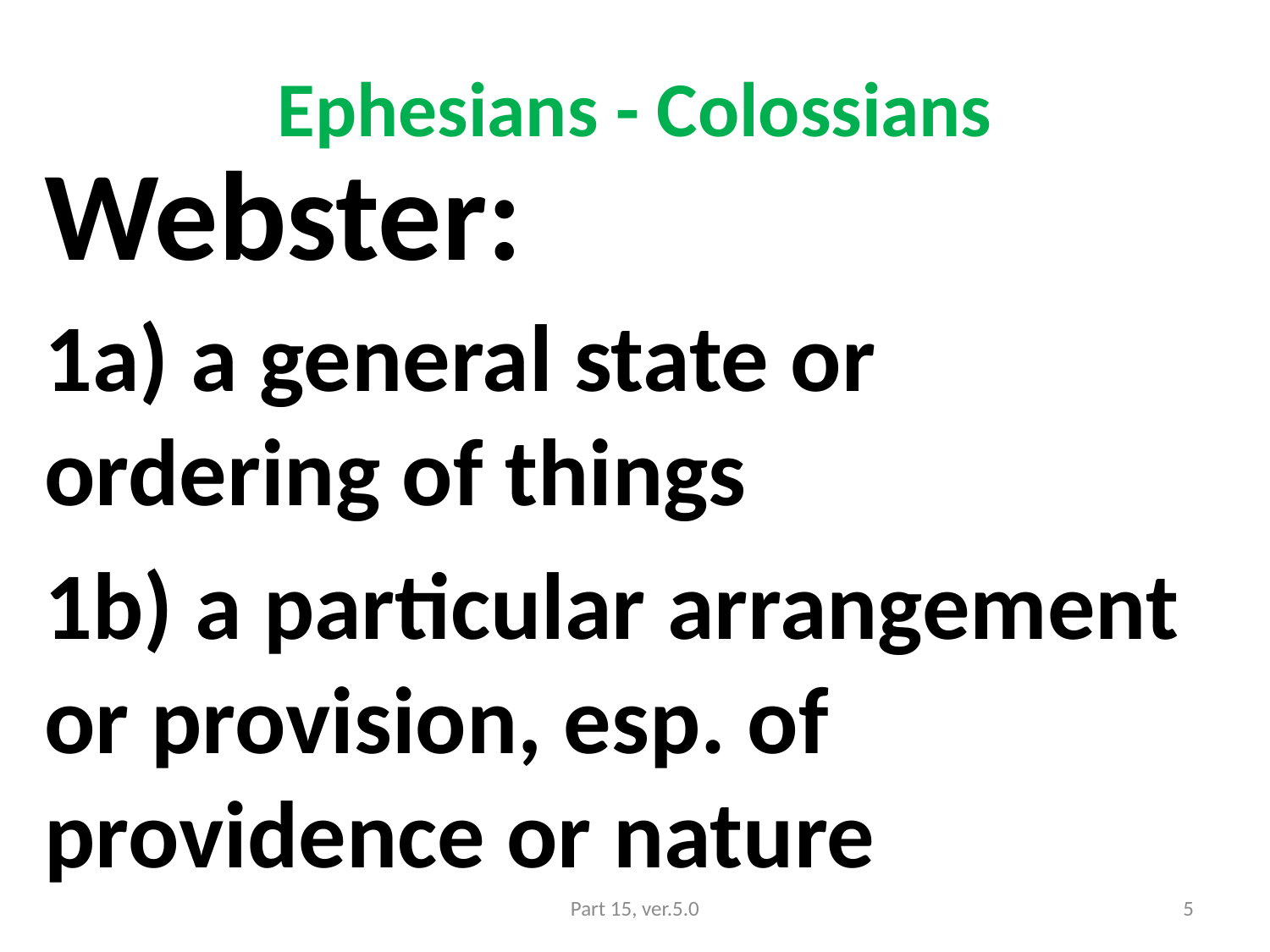

# Ephesians - Colossians
Webster:
1a) a general state or ordering of things
1b) a particular arrangement or provision, esp. of providence or nature
Part 15, ver.5.0
5